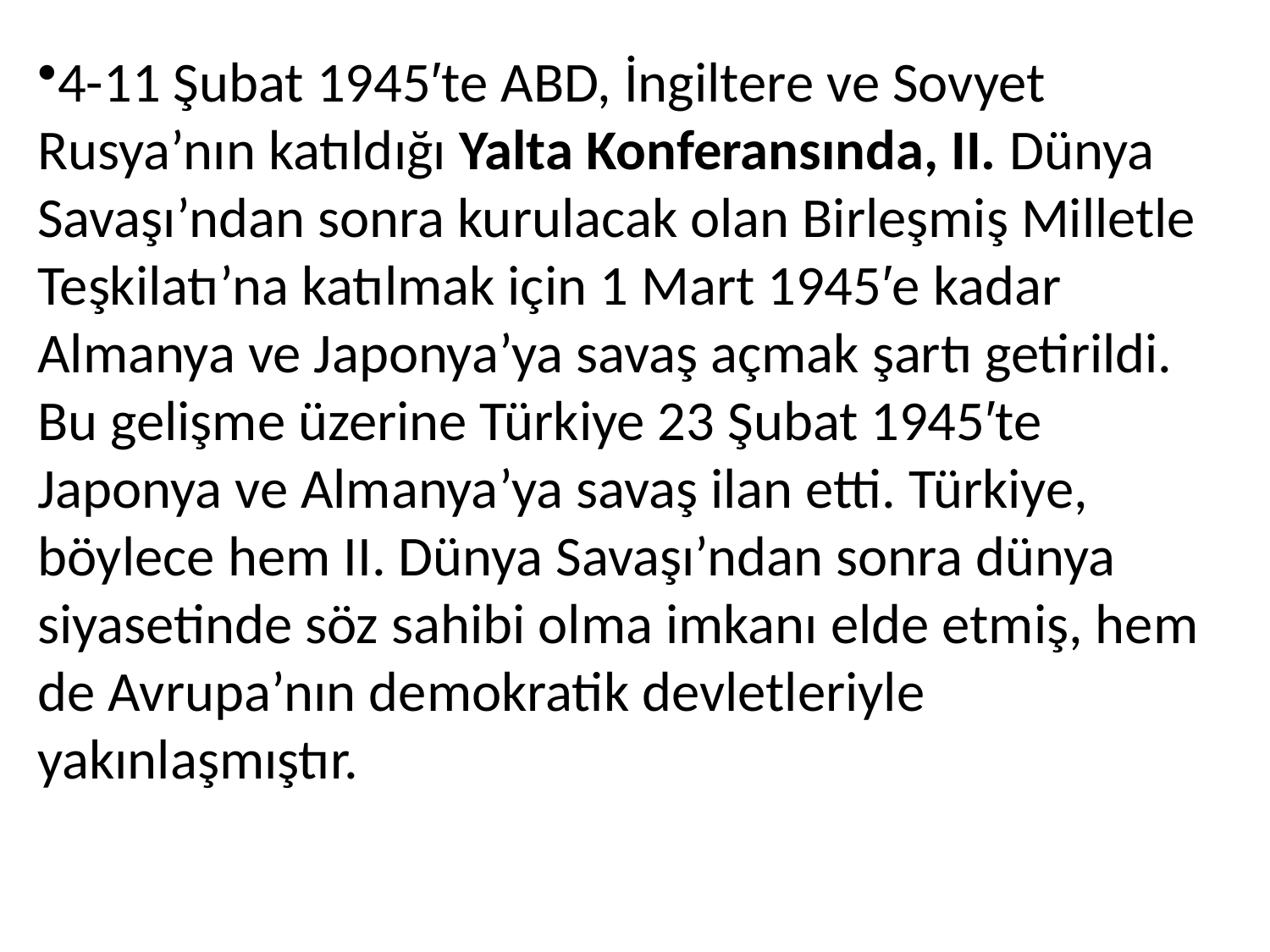

4-11 Şubat 1945′te ABD, İngiltere ve Sovyet Rusya’nın katıldığı Yalta Konferansında, II. Dünya Savaşı’ndan sonra kurulacak olan Birleşmiş Milletle Teşkilatı’na katılmak için 1 Mart 1945′e kadar Almanya ve Japonya’ya savaş açmak şartı getirildi. Bu gelişme üzerine Türkiye 23 Şubat 1945′te Japonya ve Almanya’ya savaş ilan etti. Türkiye, böylece hem II. Dünya Savaşı’ndan sonra dünya siyasetinde söz sahibi olma imkanı elde etmiş, hem de Avrupa’nın demokratik devletleriyle yakınlaşmıştır.